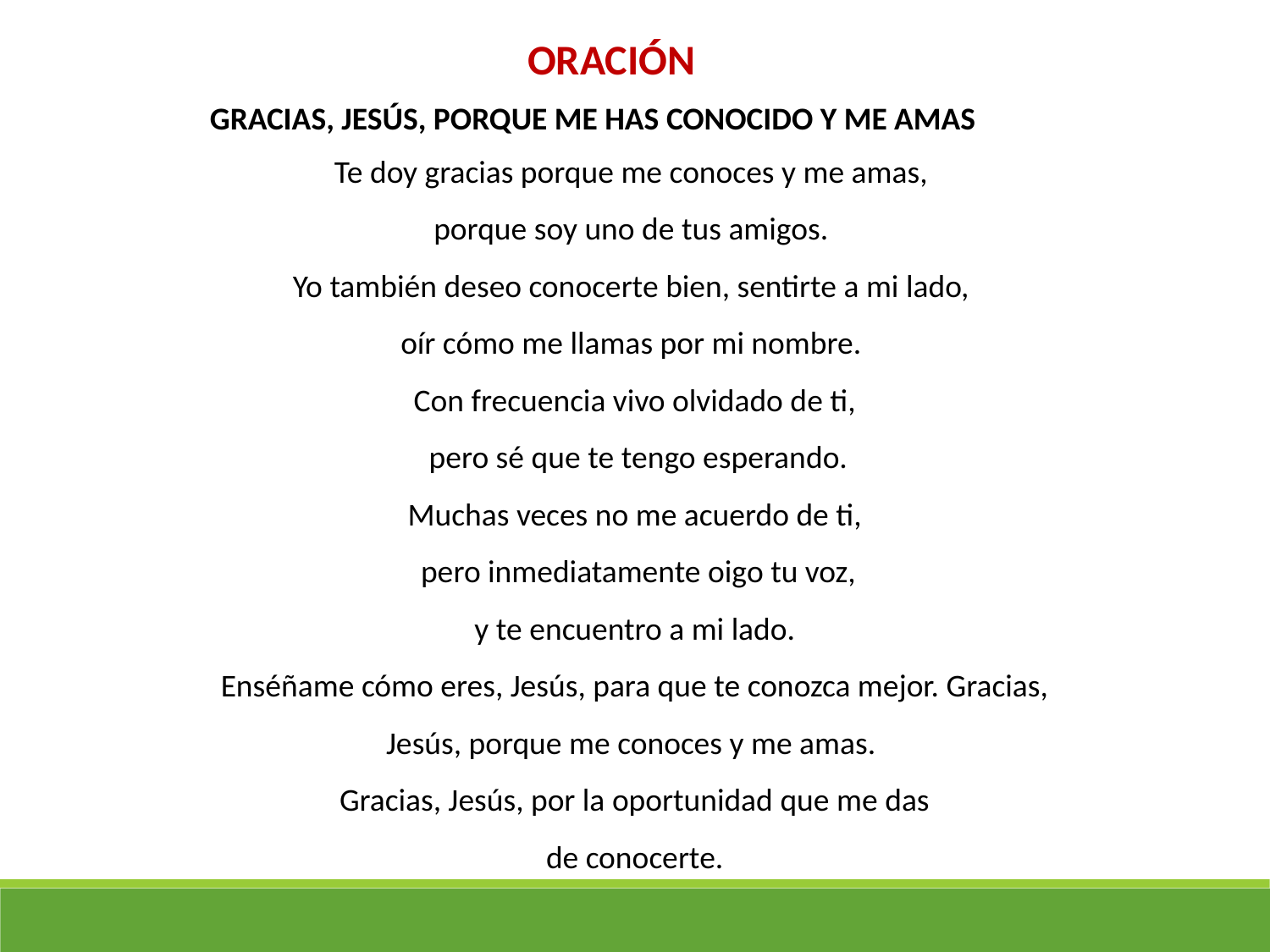

ORACIÓN
GRACIAS, JESÚS, PORQUE ME HAS CONOCIDO Y ME AMAS
Te doy gracias porque me conoces y me amas,
porque soy uno de tus amigos.
Yo también deseo conocerte bien, sentirte a mi lado,
oír cómo me llamas por mi nombre.
Con frecuencia vivo olvidado de ti,
 pero sé que te tengo esperando.
Muchas veces no me acuerdo de ti,
 pero inmediatamente oigo tu voz,
 y te encuentro a mi lado.
Enséñame cómo eres, Jesús, para que te conozca mejor. Gracias, Jesús, porque me conoces y me amas.
Gracias, Jesús, por la oportunidad que me das
 de conocerte.